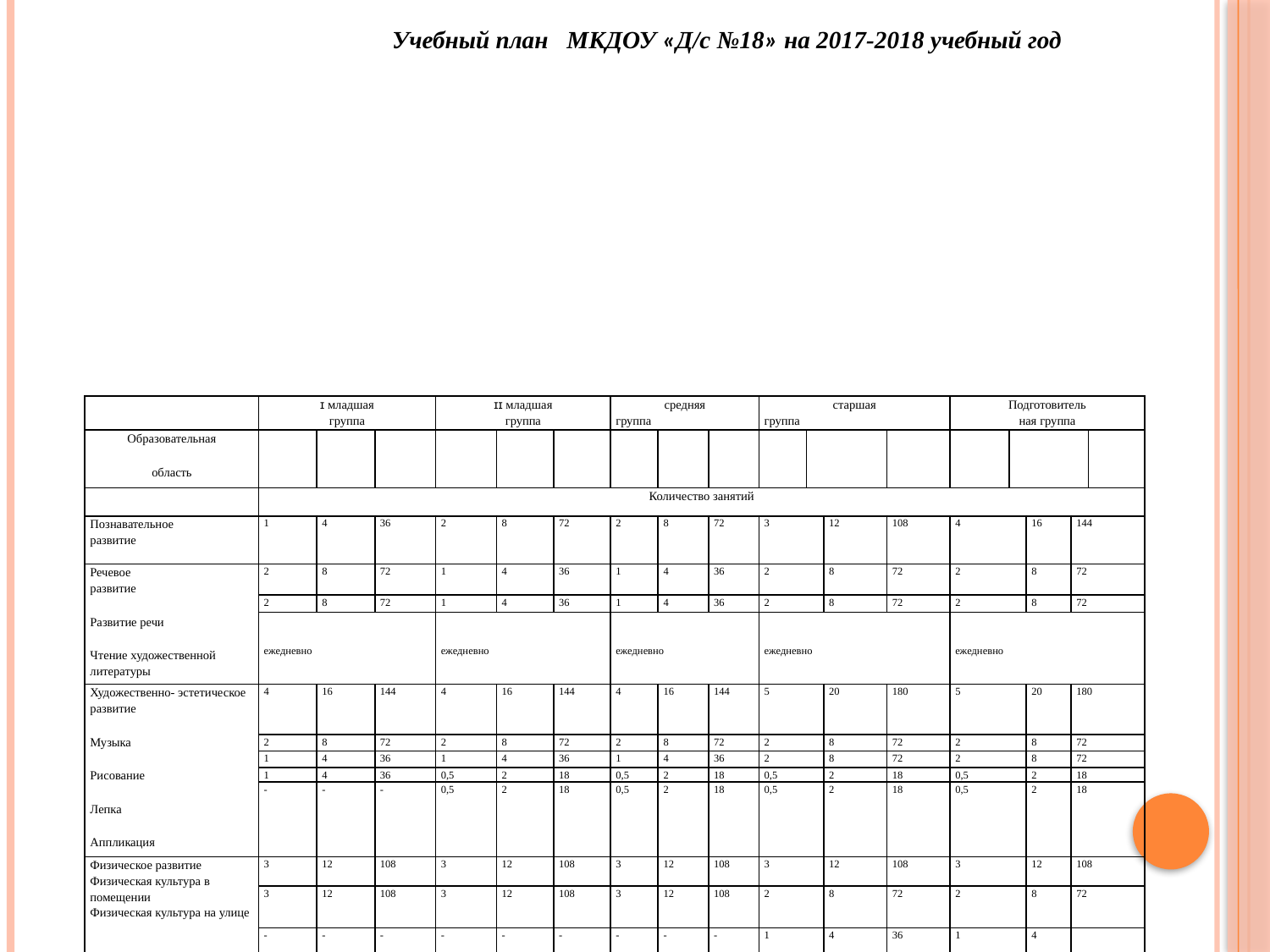

Учебный план   МКДОУ «Д/с №18» на 2017-2018 учебный год

|  | ɪ младшая группа |  |  | ɪɪ младшая группа |  |  | средняя группа |  |  | старшая группа |  |  |  | Подготовитель ная группа |  |  |  |  |
| --- | --- | --- | --- | --- | --- | --- | --- | --- | --- | --- | --- | --- | --- | --- | --- | --- | --- | --- |
| Образовательная область |  |  |  |  |  |  |  |  |  |  |  |  |  |  |  |  |  |  |
|  | Количество занятий |  |  |  |  |  |  |  |  |  |  |  |  |  |  |  |  |  |
| Познавательное развитие | 1 | 4 | 36 | 2 | 8 | 72 | 2 | 8 | 72 | 3 |  | 12 | 108 | 4 |  | 16 | 144 |  |
| Речевое развитие Развитие речи Чтение художественной литературы | 2 | 8 | 72 | 1 | 4 | 36 | 1 | 4 | 36 | 2 |  | 8 | 72 | 2 |  | 8 | 72 |  |
|  | 2 | 8 | 72 | 1 | 4 | 36 | 1 | 4 | 36 | 2 |  | 8 | 72 | 2 |  | 8 | 72 |  |
|  | ежедневно |  |  | ежедневно |  |  | ежедневно |  |  | ежедневно |  |  |  | ежедневно |  |  |  |  |
| Художественно- эстетическое развитие Музыка Рисование Лепка Аппликация | 4 | 16 | 144 | 4 | 16 | 144 | 4 | 16 | 144 | 5 |  | 20 | 180 | 5 |  | 20 | 180 |  |
|  | 2 | 8 | 72 | 2 | 8 | 72 | 2 | 8 | 72 | 2 |  | 8 | 72 | 2 |  | 8 | 72 |  |
|  | 1 | 4 | 36 | 1 | 4 | 36 | 1 | 4 | 36 | 2 |  | 8 | 72 | 2 |  | 8 | 72 |  |
|  | 1 | 4 | 36 | 0,5 | 2 | 18 | 0,5 | 2 | 18 | 0,5 |  | 2 | 18 | 0,5 |  | 2 | 18 |  |
|  | - | - | - | 0,5 | 2 | 18 | 0,5 | 2 | 18 | 0,5 |  | 2 | 18 | 0,5 |  | 2 | 18 |  |
| Физическое развитие Физическая культура в помещении Физическая культура на улице | 3 | 12 | 108 | 3 | 12 | 108 | 3 | 12 | 108 | 3 |  | 12 | 108 | 3 |  | 12 | 108 |  |
|  | 3 | 12 | 108 | 3 | 12 | 108 | 3 | 12 | 108 | 2 |  | 8 | 72 | 2 |  | 8 | 72 |  |
|  | - | - | - | - | - | - | - | - | - | 1 |  | 4 | 36 | 1 |  | 4 |  |  |
| Итого: | 10 | 40 | 360 | 10 | 40 | 360 | 10 | 40 | 360 | 13 |  | 52 | 468 | 14 |  | 56 | 504 |  |
| Объем недельной образовательной нагрузки | 1 ч 20 мин |  |  | 2 ч 30 мин |  |  | 3 ч 20 мин |  |  | 5 ч 25 мин |  |  |  | 7 ч |  |  |  |  |